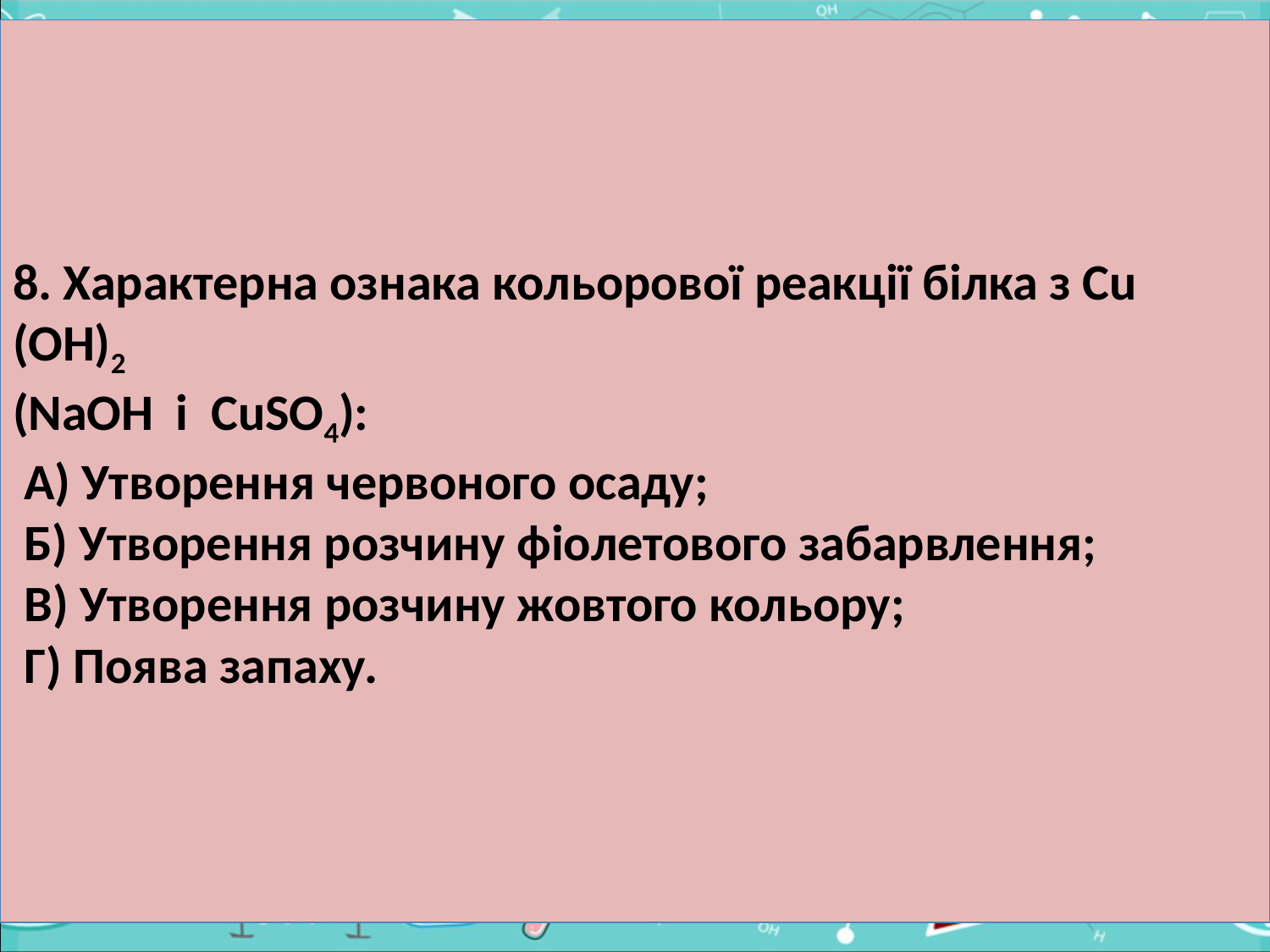

# 8. Характерна ознака кольорової реакції білка з Cu (ОН)2 (NaOH  і  CuSО4): А) Утворення червоного осаду; Б) Утворення розчину фіолетового забарвлення; В) Утворення розчину жовтого кольору; Г) Поява запаху.